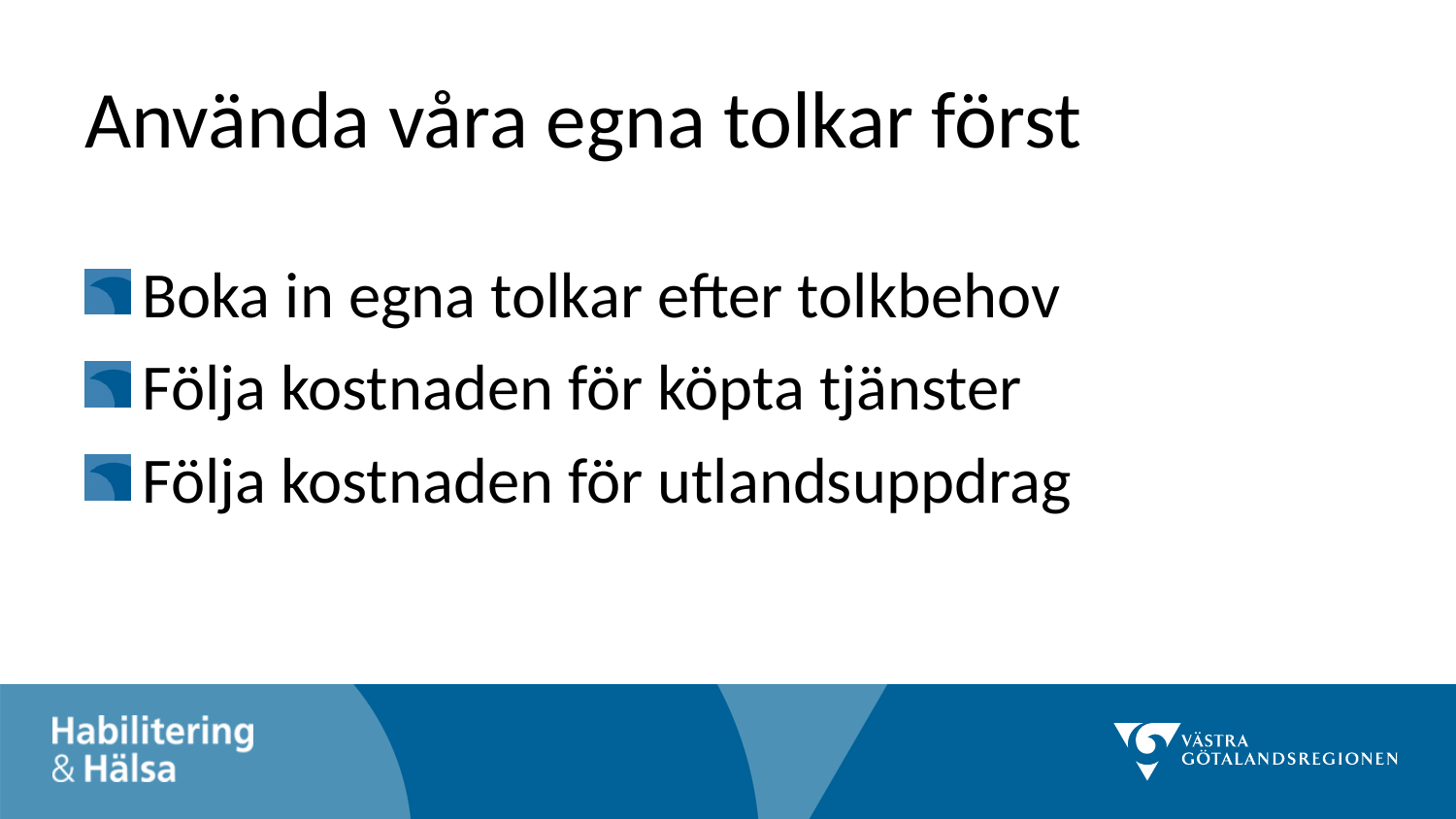

# Använda våra egna tolkar först
Boka in egna tolkar efter tolkbehov
Följa kostnaden för köpta tjänster
Följa kostnaden för utlandsuppdrag